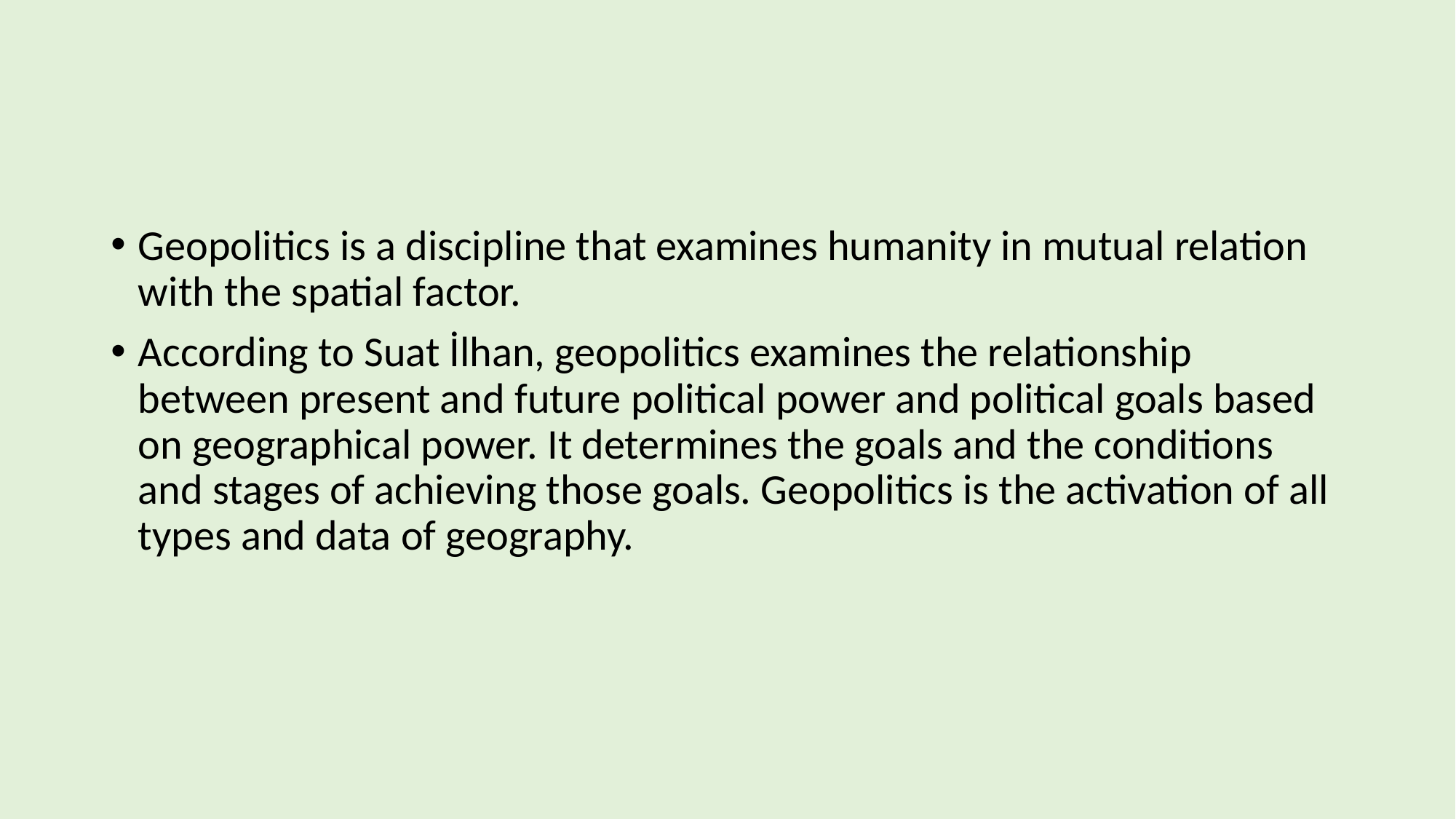

#
Geopolitics is a discipline that examines humanity in mutual relation with the spatial factor.
According to Suat İlhan, geopolitics examines the relationship between present and future political power and political goals based on geographical power. It determines the goals and the conditions and stages of achieving those goals. Geopolitics is the activation of all types and data of geography.